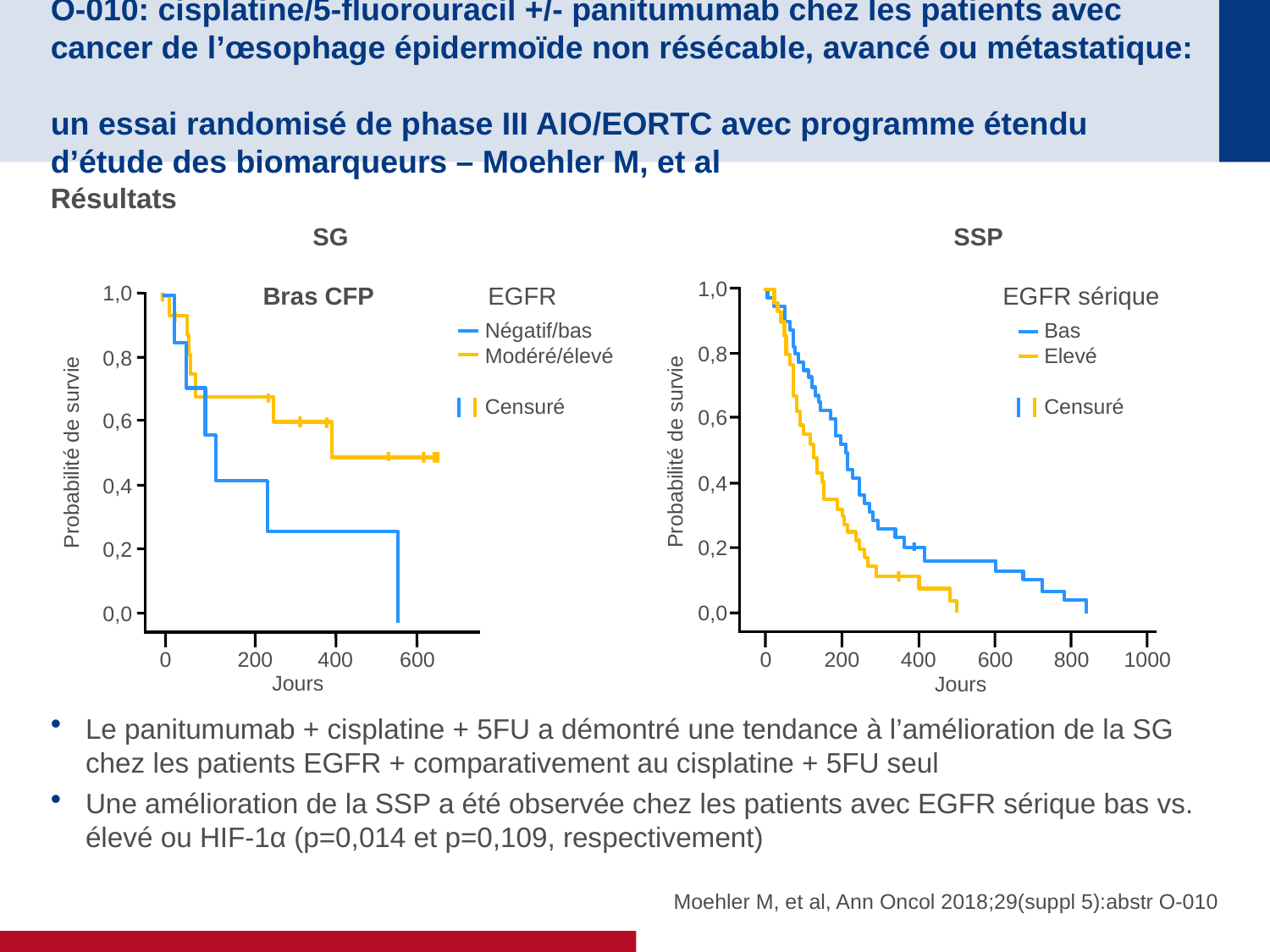

# O-010: cisplatine/5-fluorouracil +/- panitumumab chez les patients avec cancer de l’œsophage épidermoïde non résécable, avancé ou métastatique: un essai randomisé de phase III AIO/EORTC avec programme étendu d’étude des biomarqueurs – Moehler M, et al
Résultats

Le panitumumab + cisplatine + 5FU a démontré une tendance à l’amélioration de la SG chez les patients EGFR + comparativement au cisplatine + 5FU seul
Une amélioration de la SSP a été observée chez les patients avec EGFR sérique bas vs. élevé ou HIF-1α (p=0,014 et p=0,109, respectivement)
SG
SSP
1,0
1,0

0,8
0,6
Probabilité de survie
0,4
0,2
0,0
0
200

400
600
Jours
Bras CFP
EGFR
Négatif/bas
Modéré/élevé

Censuré
EGFR sérique
Bas
Elevé
Censuré

0,8

0,6

Probabilité de survie
0,4

0,2

0,0

600

800

1000
0
200

400
Jours
Moehler M, et al, Ann Oncol 2018;29(suppl 5):abstr O-010